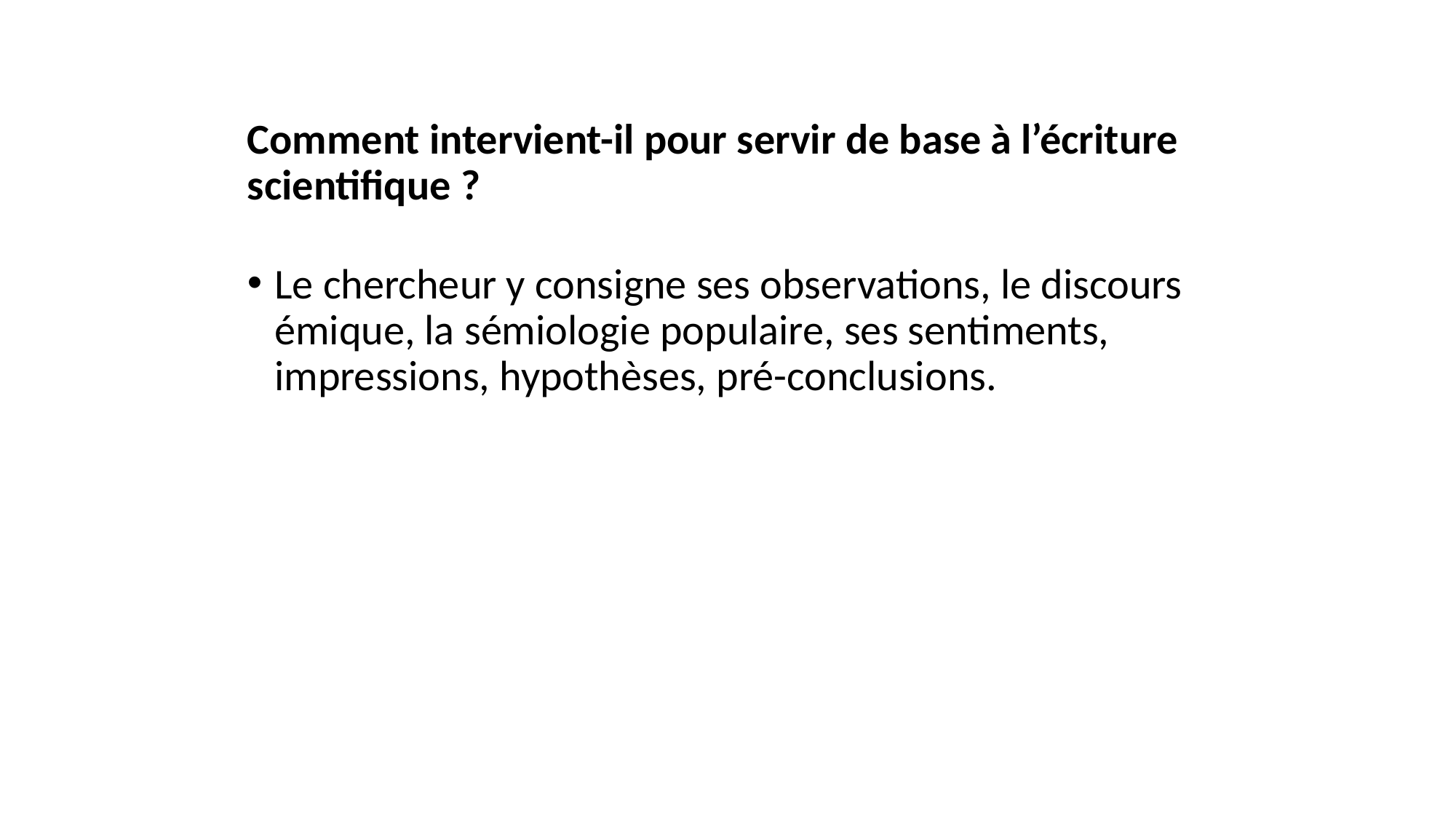

Comment intervient-il pour servir de base à l’écriture scientifique ?

Le chercheur y consigne ses observations, le discours émique, la sémiologie populaire, ses sentiments, impressions, hypothèses, pré-conclusions.